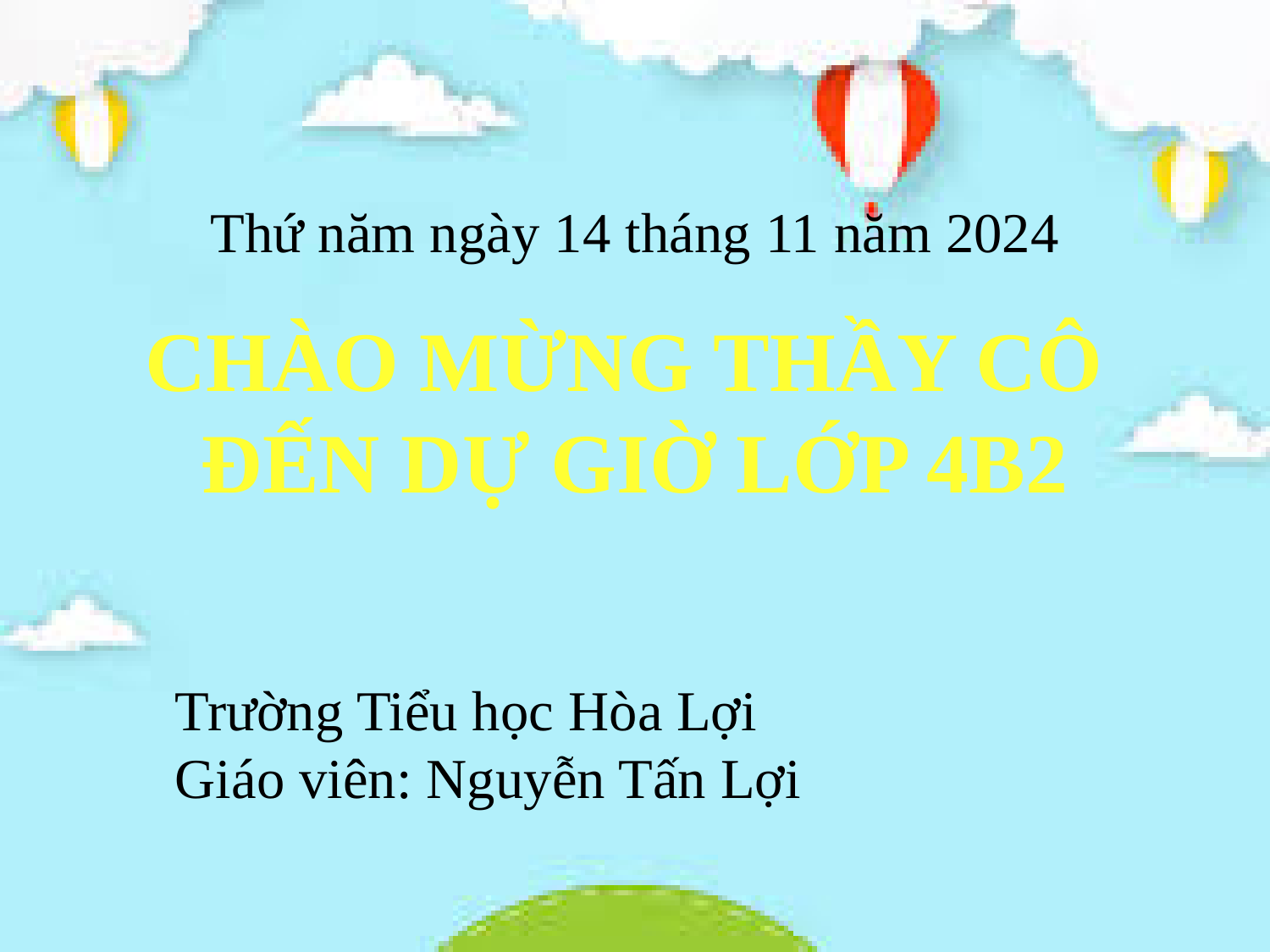

Thứ năm ngày 14 tháng 11 năm 2024
# CHÀO MỪNG THẦY CÔ ĐẾN DỰ GIỜ LỚP 4B2
Trường Tiểu học Hòa Lợi
Giáo viên: Nguyễn Tấn Lợi